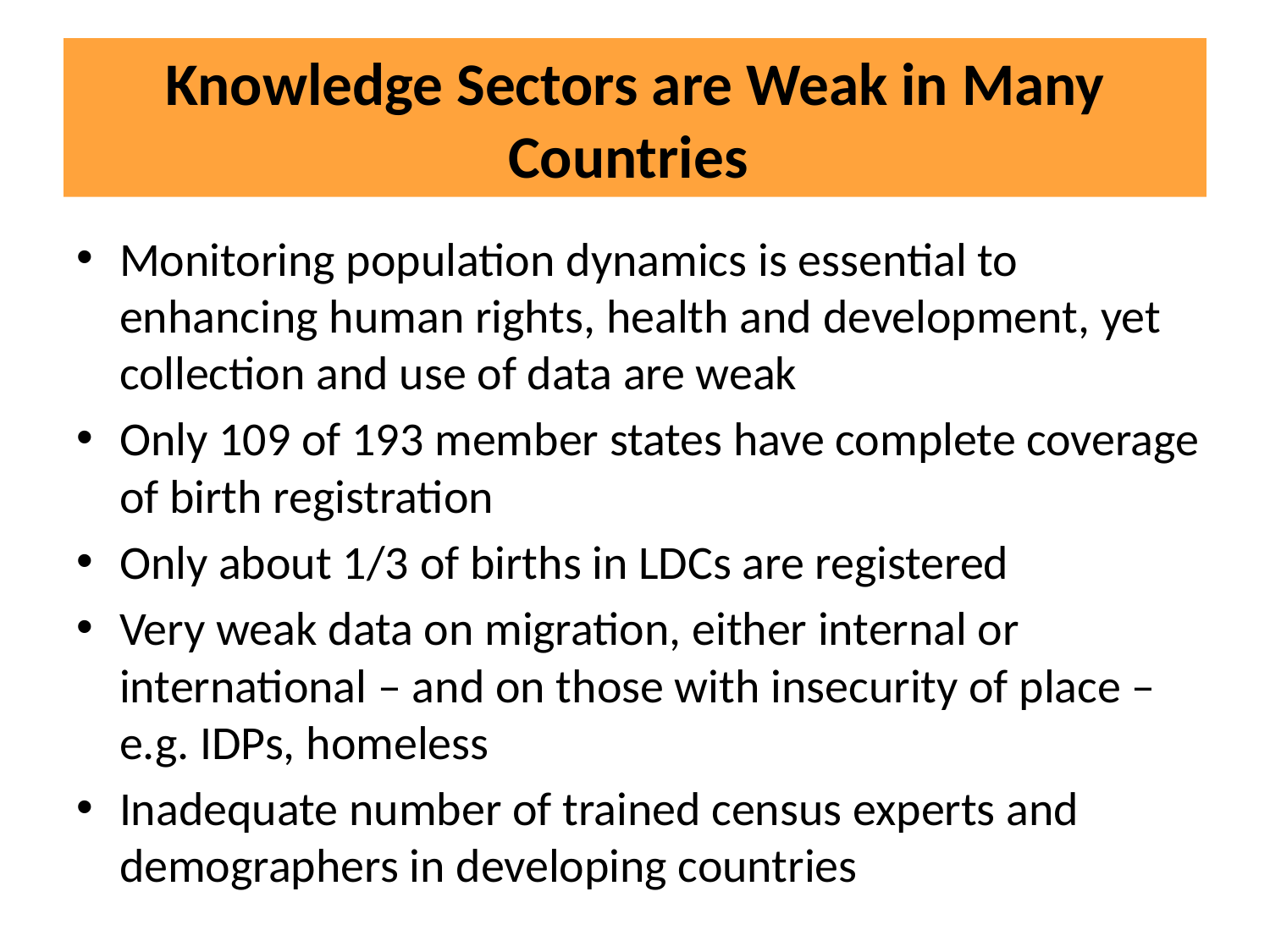

# Knowledge Sectors are Weak in Many Countries
Monitoring population dynamics is essential to enhancing human rights, health and development, yet collection and use of data are weak
Only 109 of 193 member states have complete coverage of birth registration
Only about 1/3 of births in LDCs are registered
Very weak data on migration, either internal or international – and on those with insecurity of place – e.g. IDPs, homeless
Inadequate number of trained census experts and demographers in developing countries